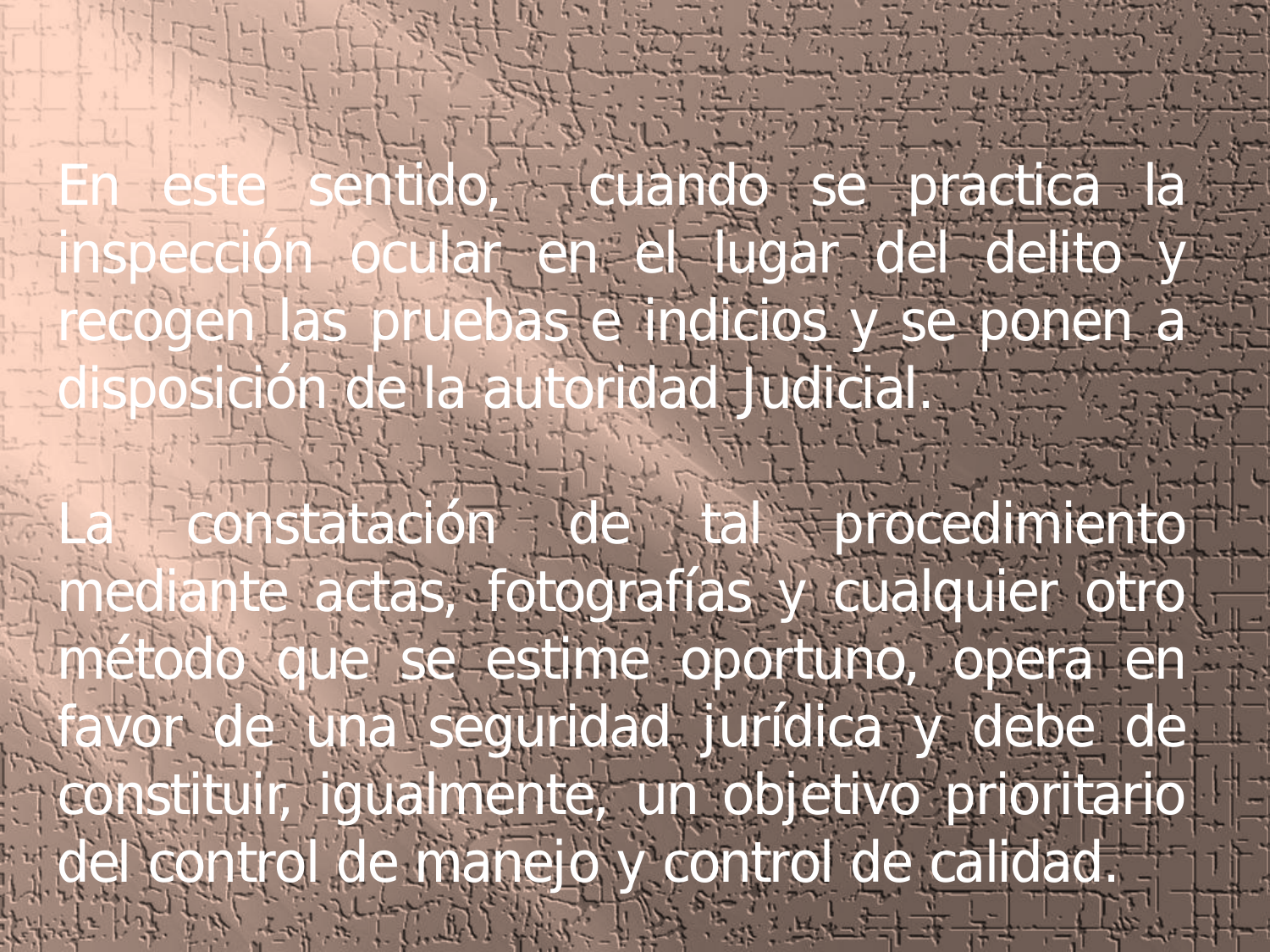

En este sentido,  cuando se practica la inspección ocular en el lugar del delito y recogen las pruebas e indicios y se ponen a disposición de la autoridad Judicial.

La constatación de tal procedimiento mediante actas, fotografías y cualquier otro método que se estime oportuno, opera en favor de una seguridad jurídica y debe de constituir, igualmente, un objetivo prioritario del control de manejo y control de calidad.